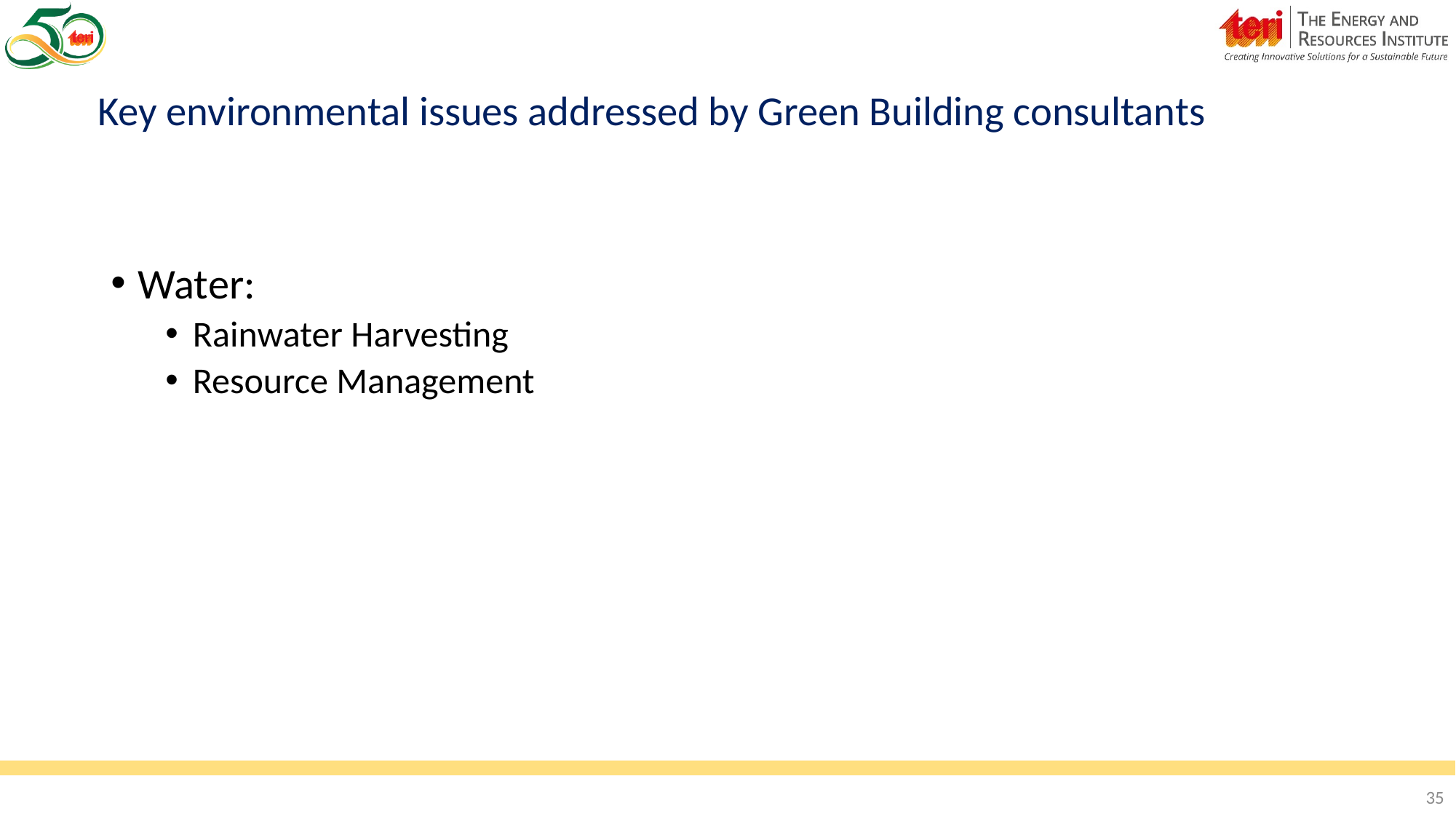

# Key environmental issues addressed by Green Building consultants

Water:
Rainwater Harvesting
Resource Management

35